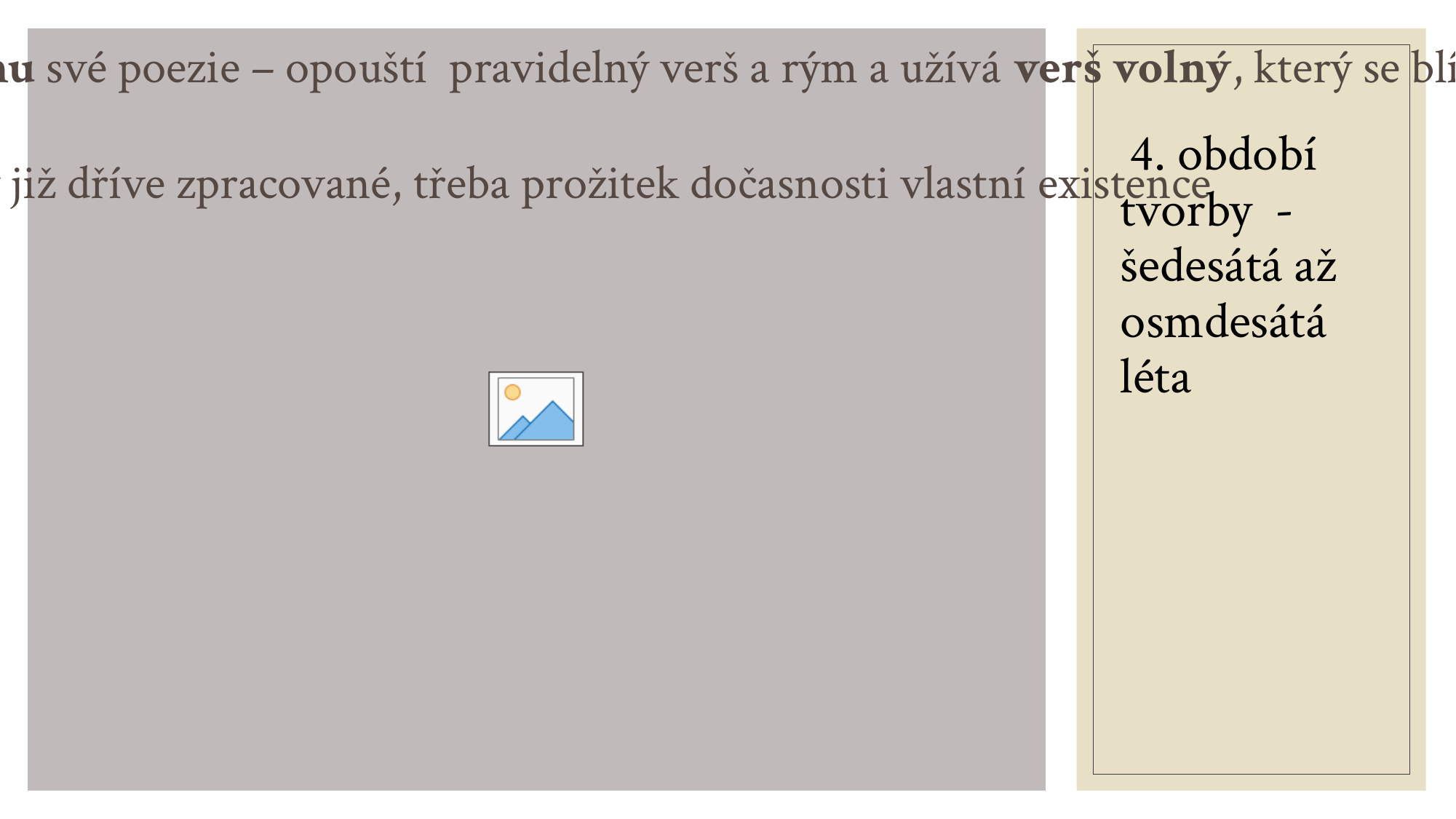

Při svém básnickém návratu podstatně mění formu své poezie – opouští  pravidelný verš a rým a užívá verš volný, který se blíží próze, někdy i hovorové řeči.

V tematice není tak velká změna, objevují se motivy již dříve zpracované, třeba prožitek dočasnosti vlastní existence

Koncert na ostrově (1965)
Halleyova kometa (1967)
Morový sloup(1968-70)

# 4. období tvorby  - šedesátá až osmdesátá léta